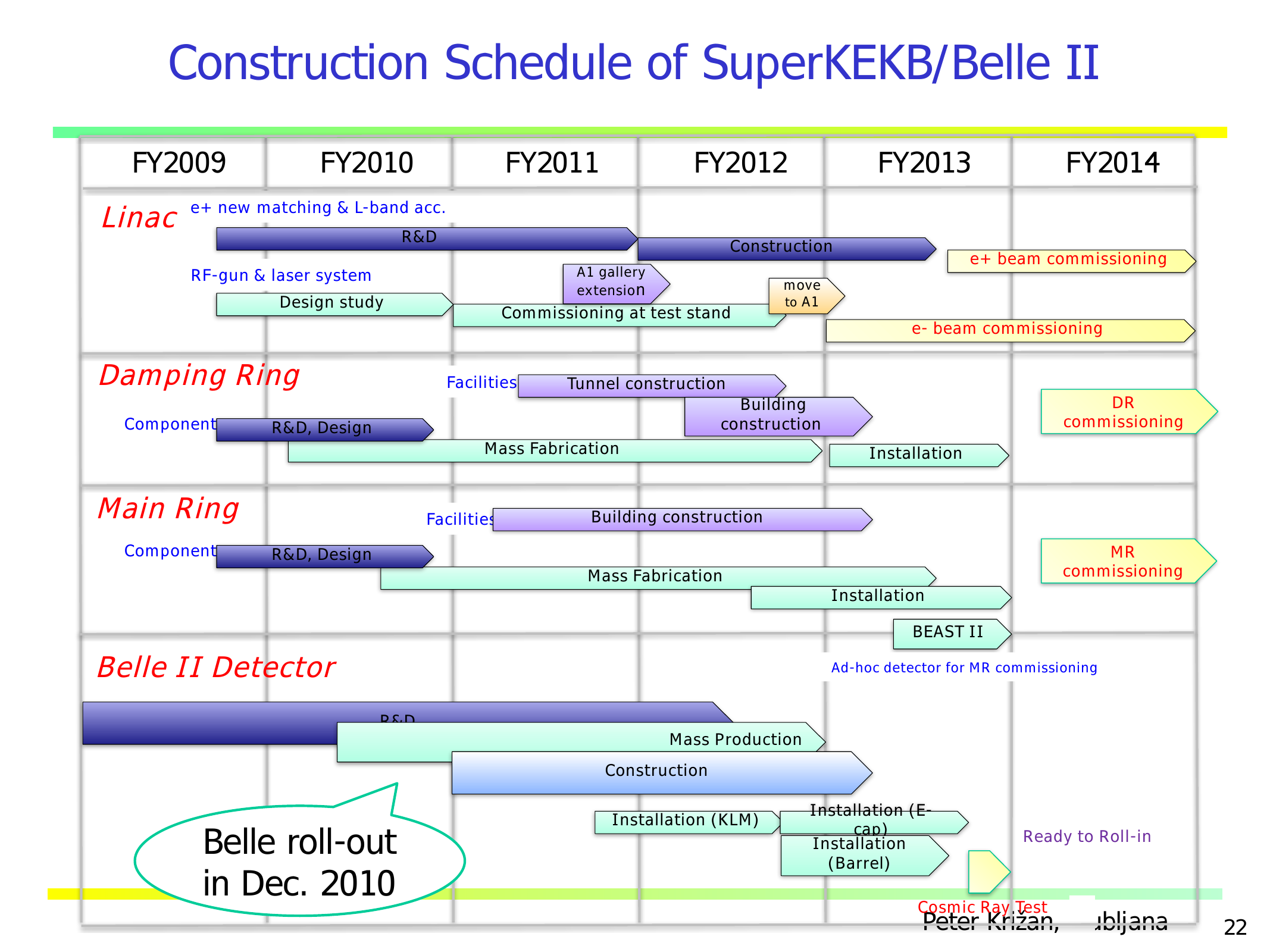

# Construction Schedule of SuperKEKB/Belle II
FY2009
FY2010
FY2011
FY2012
FY2013
FY2014
e+ new matching & L-band acc.
Linac
R&D
Construction
e+ beam commissioning
RF-gun & laser system
A1 gallery
extension
move to A1
Design study
Commissioning at test stand
e- beam commissioning
Damping Ring
Facilities
Tunnel construction
DR commissioning
Building construction
Components
R&D, Design
Mass Fabrication
Installation
Main Ring
Facilities
Building construction
Components
MR commissioning
R&D, Design
Mass Fabrication
Installation
BEAST II
Belle II Detector
Ad-hoc detector for MR commissioning
R&D
Mass Production
Construction
Belle roll-out in Dec. 2010
Installation (KLM)
Installation (E-cap)
Ready to Roll-in
Installation (Barrel)

Cosmic Ray Test

22